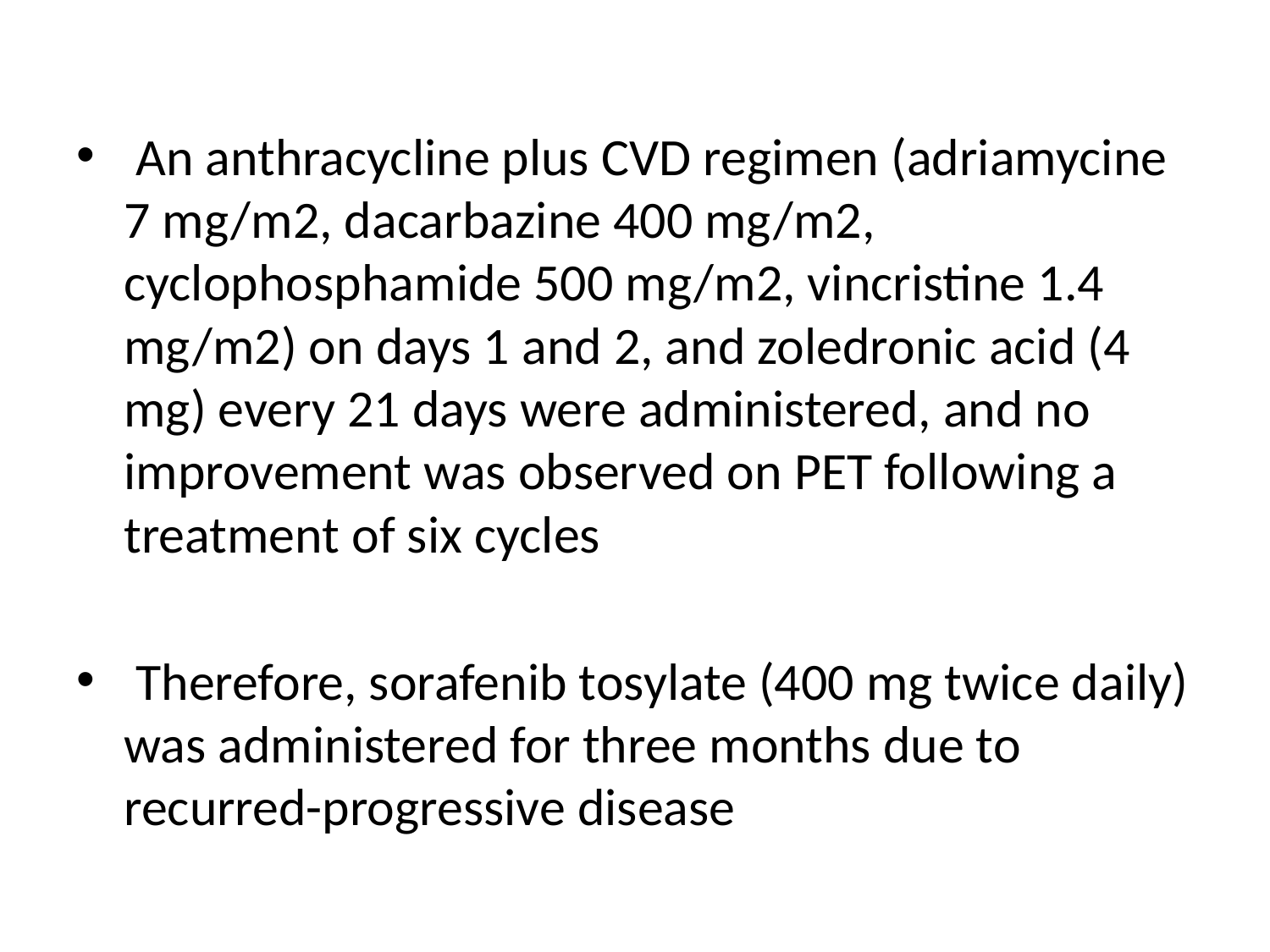

#
 An anthracycline plus CVD regimen (adriamycine 7 mg/m2, dacarbazine 400 mg/m2, cyclophosphamide 500 mg/m2, vincristine 1.4 mg/m2) on days 1 and 2, and zoledronic acid (4 mg) every 21 days were administered, and no improvement was observed on PET following a treatment of six cycles

 Therefore, sorafenib tosylate (400 mg twice daily) was administered for three months due to recurred-progressive disease